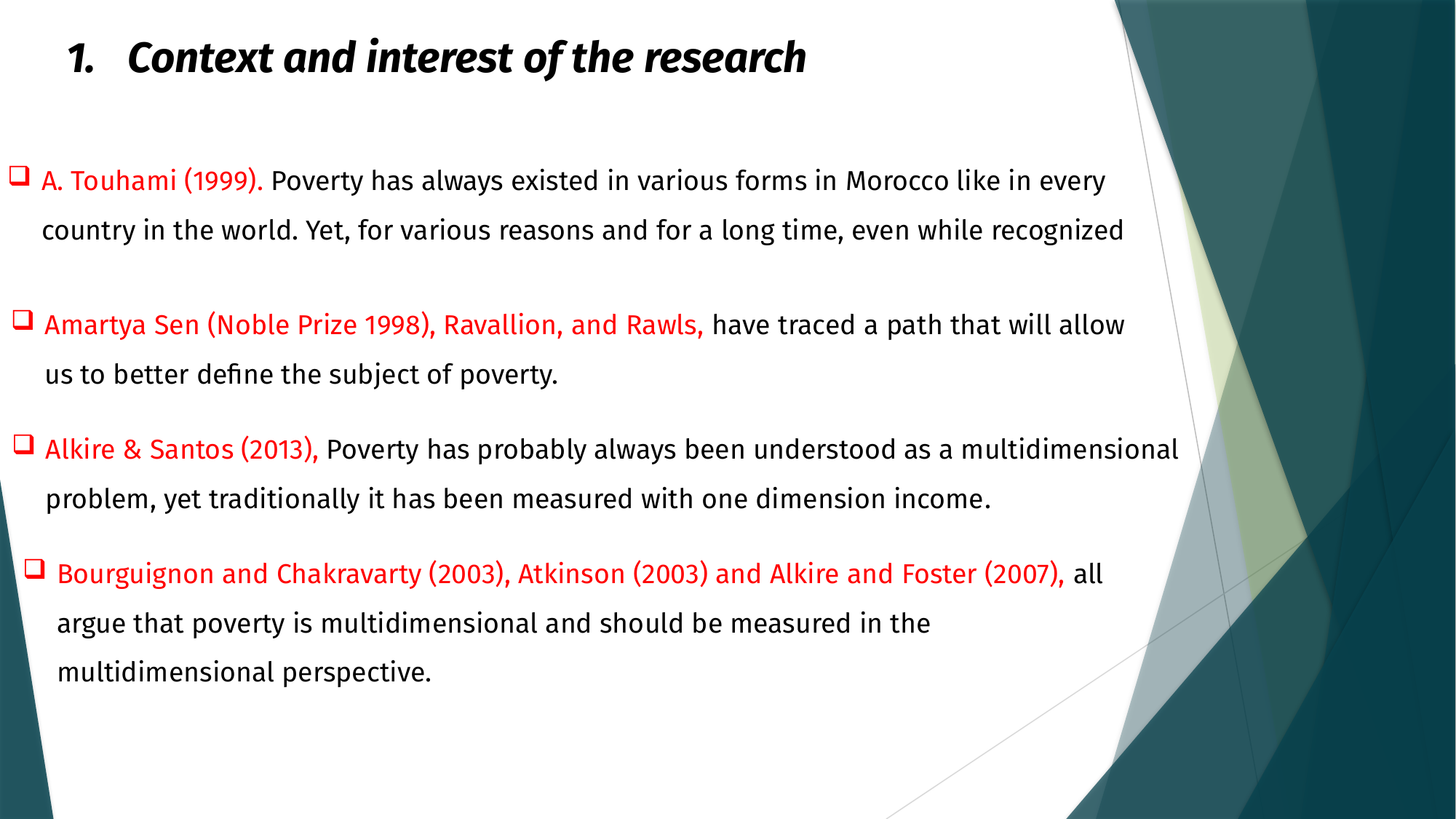

Context and interest of the research
A. Touhami (1999). Poverty has always existed in various forms in Morocco like in every country in the world. Yet, for various reasons and for a long time, even while recognized
Amartya Sen (Noble Prize 1998), Ravallion, and Rawls, have traced a path that will allow us to better define the subject of poverty.
Alkire & Santos (2013), Poverty has probably always been understood as a multidimensional problem, yet traditionally it has been measured with one dimension income.
Bourguignon and Chakravarty (2003), Atkinson (2003) and Alkire and Foster (2007), all argue that poverty is multidimensional and should be measured in the multidimensional perspective.